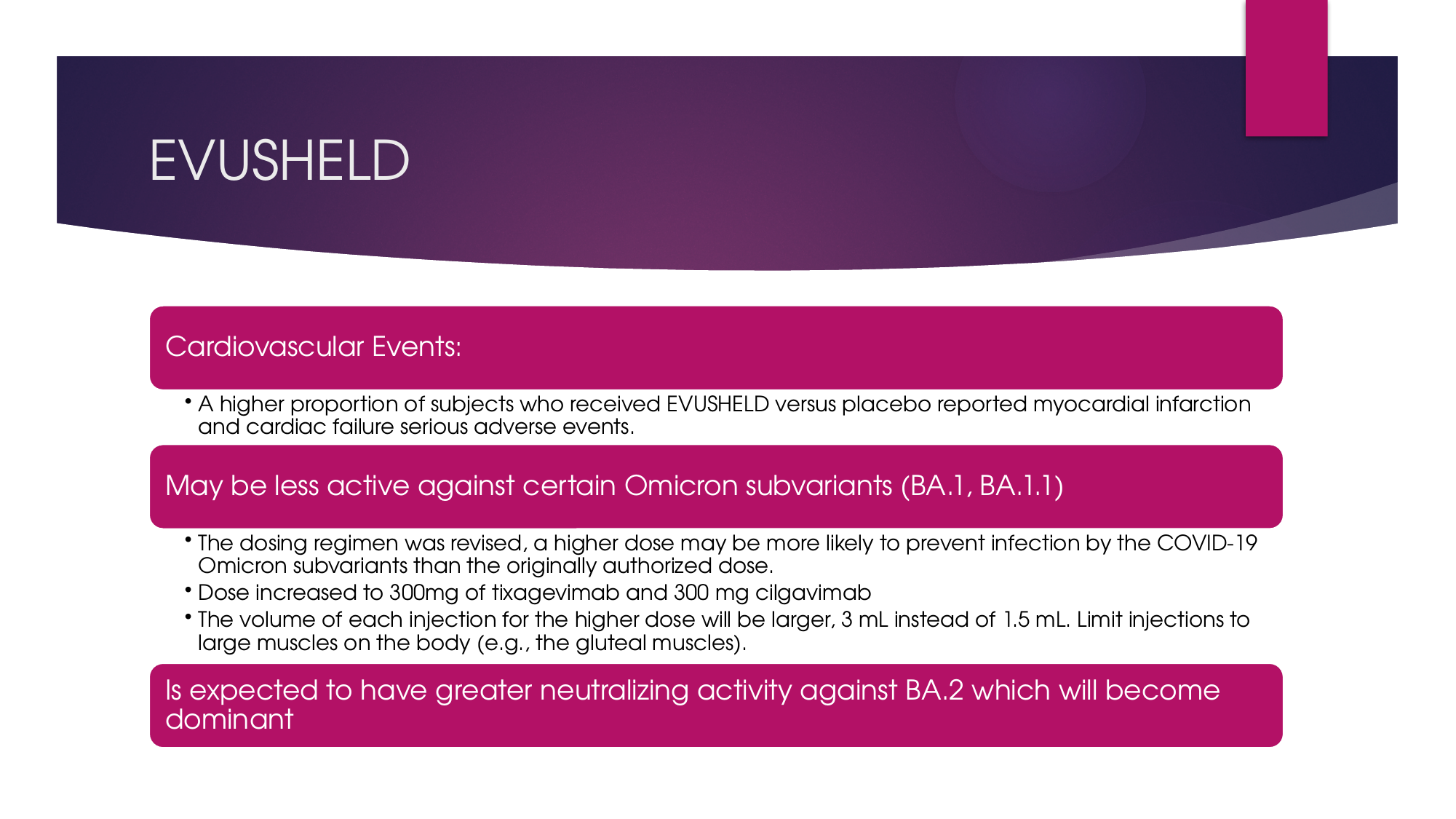

# EVUSHELD
Cardiovascular Events:
A higher proportion of subjects who received EVUSHELD versus placebo reported myocardial infarction and cardiac failure serious adverse events.
May be less active against certain Omicron subvariants (BA.1, BA.1.1)
The dosing regimen was revised, a higher dose may be more likely to prevent infection by the COVID-19 Omicron subvariants than the originally authorized dose.
Dose increased to 300mg of tixagevimab and 300 mg cilgavimab
The volume of each injection for the higher dose will be larger, 3 mL instead of 1.5 mL. Limit injections to large muscles on the body (e.g., the gluteal muscles).
Is expected to have greater neutralizing activity against BA.2 which will become dominant